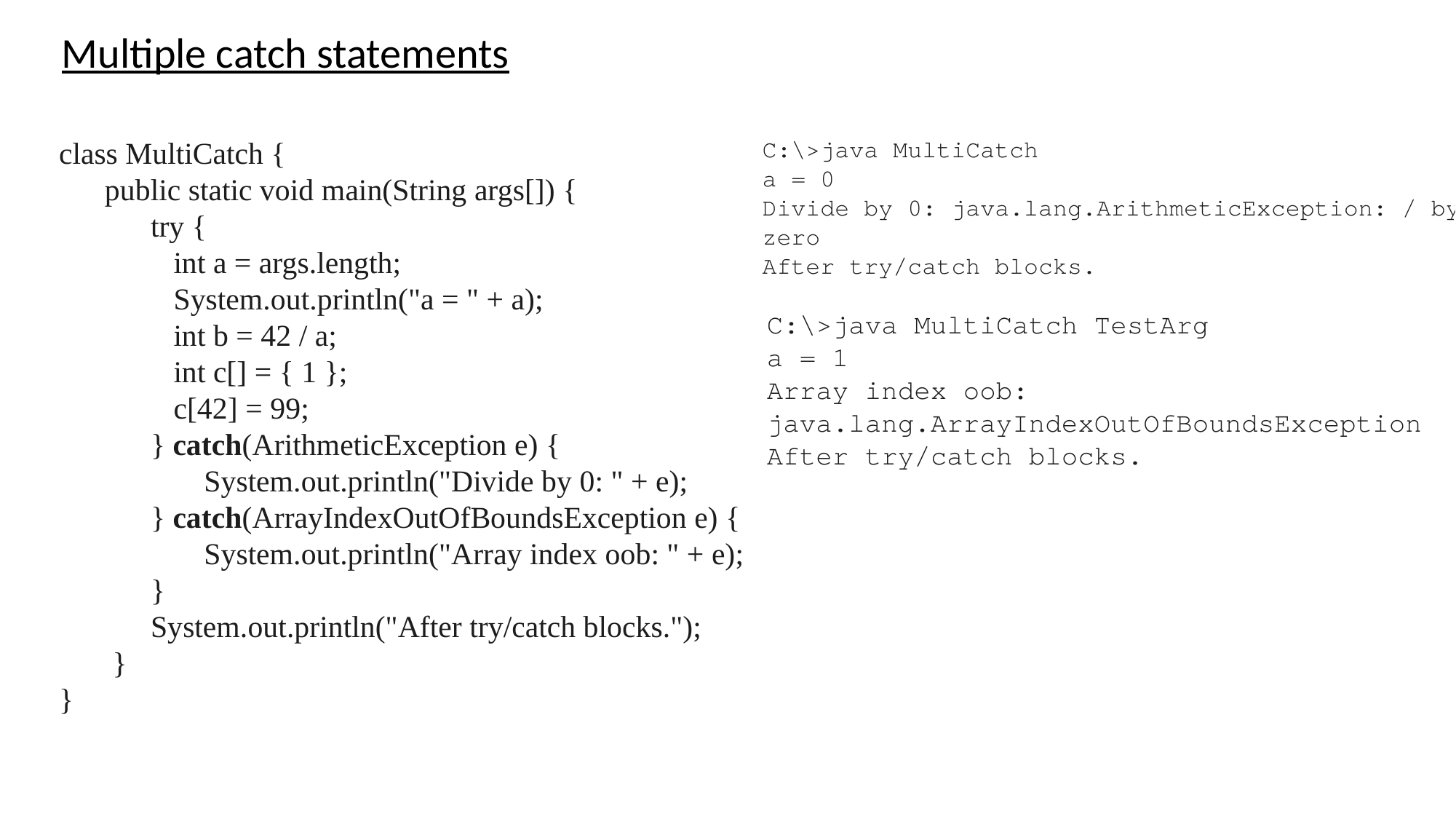

Multiple catch statements
class MultiCatch {
      public static void main(String args[]) {
            try {
               int a = args.length;
               System.out.println("a = " + a);
               int b = 42 / a;
               int c[] = { 1 };
               c[42] = 99;
            } catch(ArithmeticException e) {
                   System.out.println("Divide by 0: " + e);
            } catch(ArrayIndexOutOfBoundsException e) {
                   System.out.println("Array index oob: " + e);
            }
            System.out.println("After try/catch blocks.");
       }
}
C:\>java MultiCatch
a = 0
Divide by 0: java.lang.ArithmeticException: / by zero
After try/catch blocks.
C:\>java MultiCatch TestArg
a = 1
Array index oob: java.lang.ArrayIndexOutOfBoundsException
After try/catch blocks.